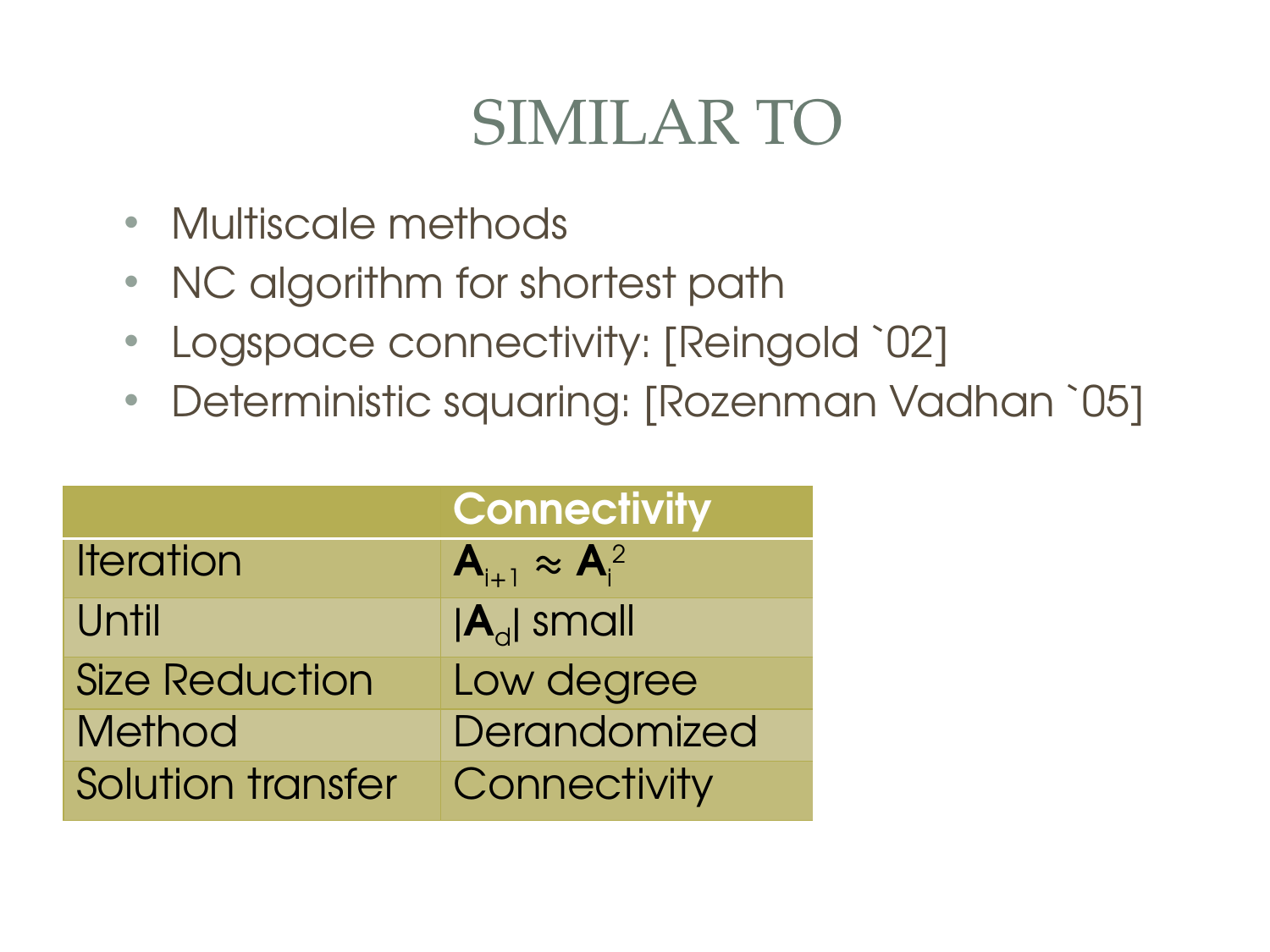

Similar To
Multiscale methods
NC algorithm for shortest path
Logspace connectivity: [Reingold `02]
Deterministic squaring: [Rozenman Vadhan `05]

|  | Connectivity | Parallel Solver |
| --- | --- | --- |
| Iteration | Ai+1 ≈ Ai2 | Ai+1 ≈ Ai2 |
| Until | |Ad| small | |Ad| small |
| Size Reduction | Low degree | Sparse graph |
| Method | Derandomized | Randomized |
| Solution transfer | Connectivity | (I - Ai)xi = bi |